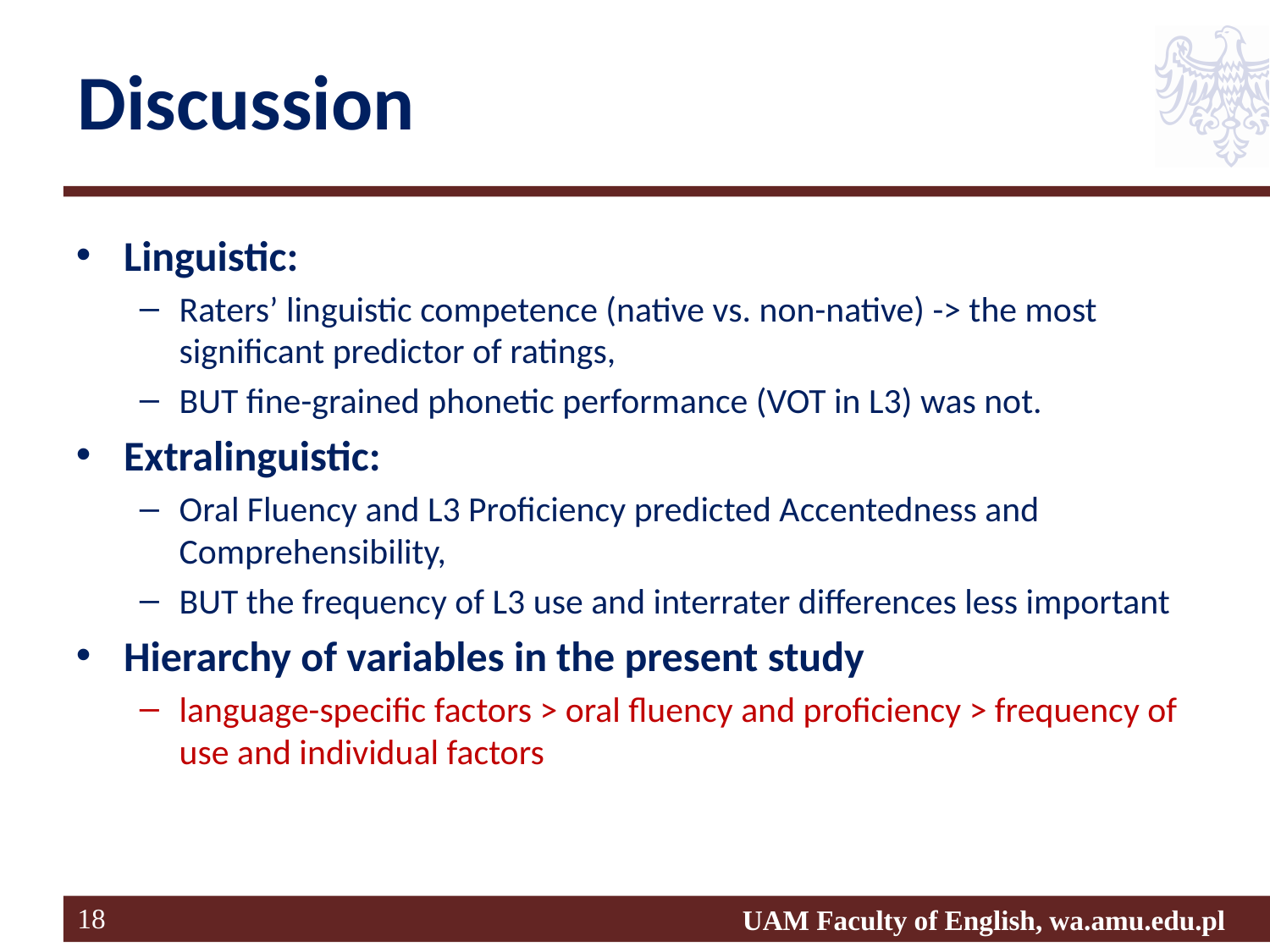

# Discussion
Linguistic:
Raters’ linguistic competence (native vs. non-native) -> the most significant predictor of ratings,
BUT fine-grained phonetic performance (VOT in L3) was not.
Extralinguistic:
Oral Fluency and L3 Proficiency predicted Accentedness and Comprehensibility,
BUT the frequency of L3 use and interrater differences less important
Hierarchy of variables in the present study
language-specific factors > oral fluency and proficiency > frequency of use and individual factors